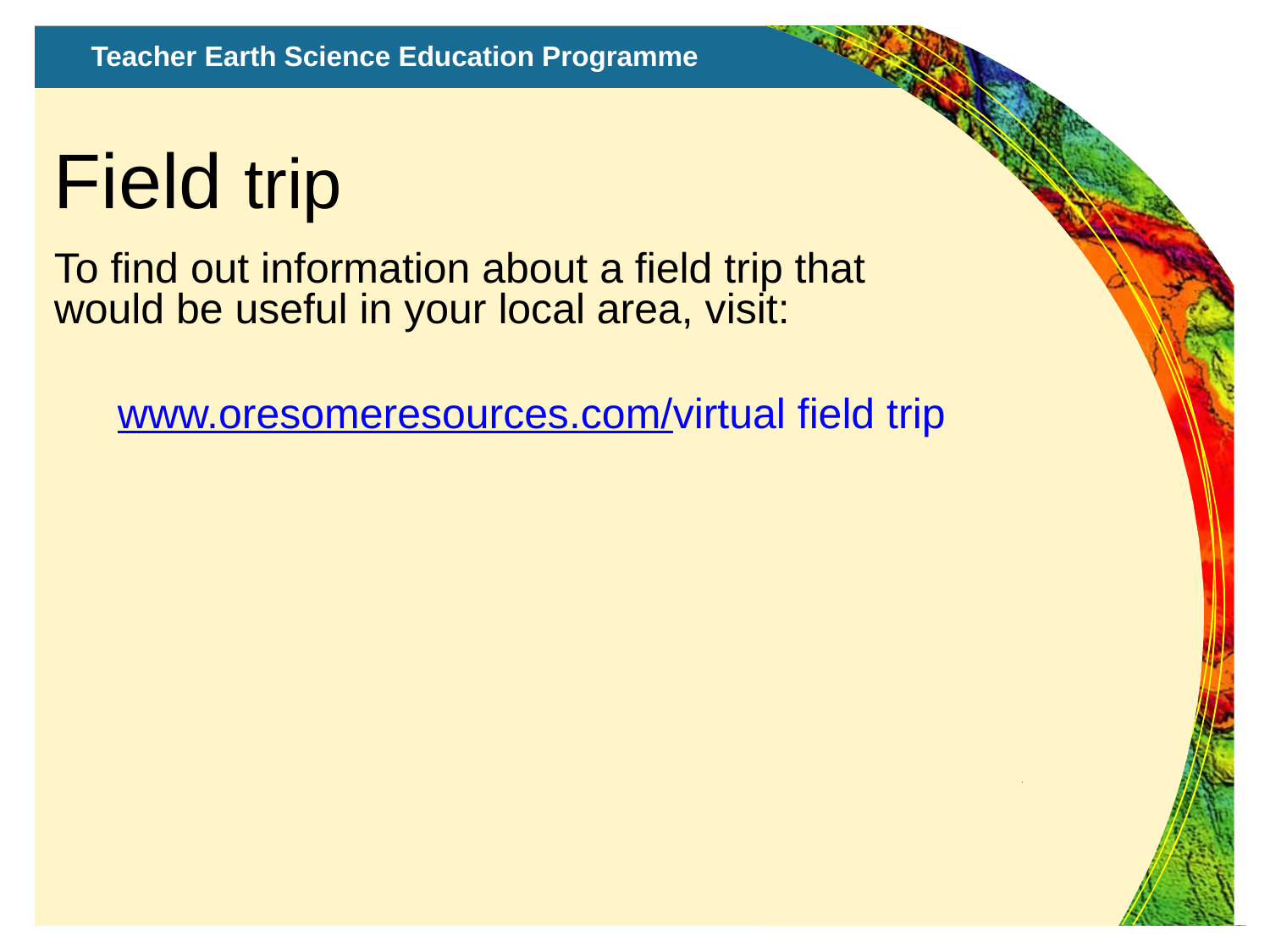

Field trip
To find out information about a field trip that
would be useful in your local area, visit:

www.oresomeresources.com/virtual field trip